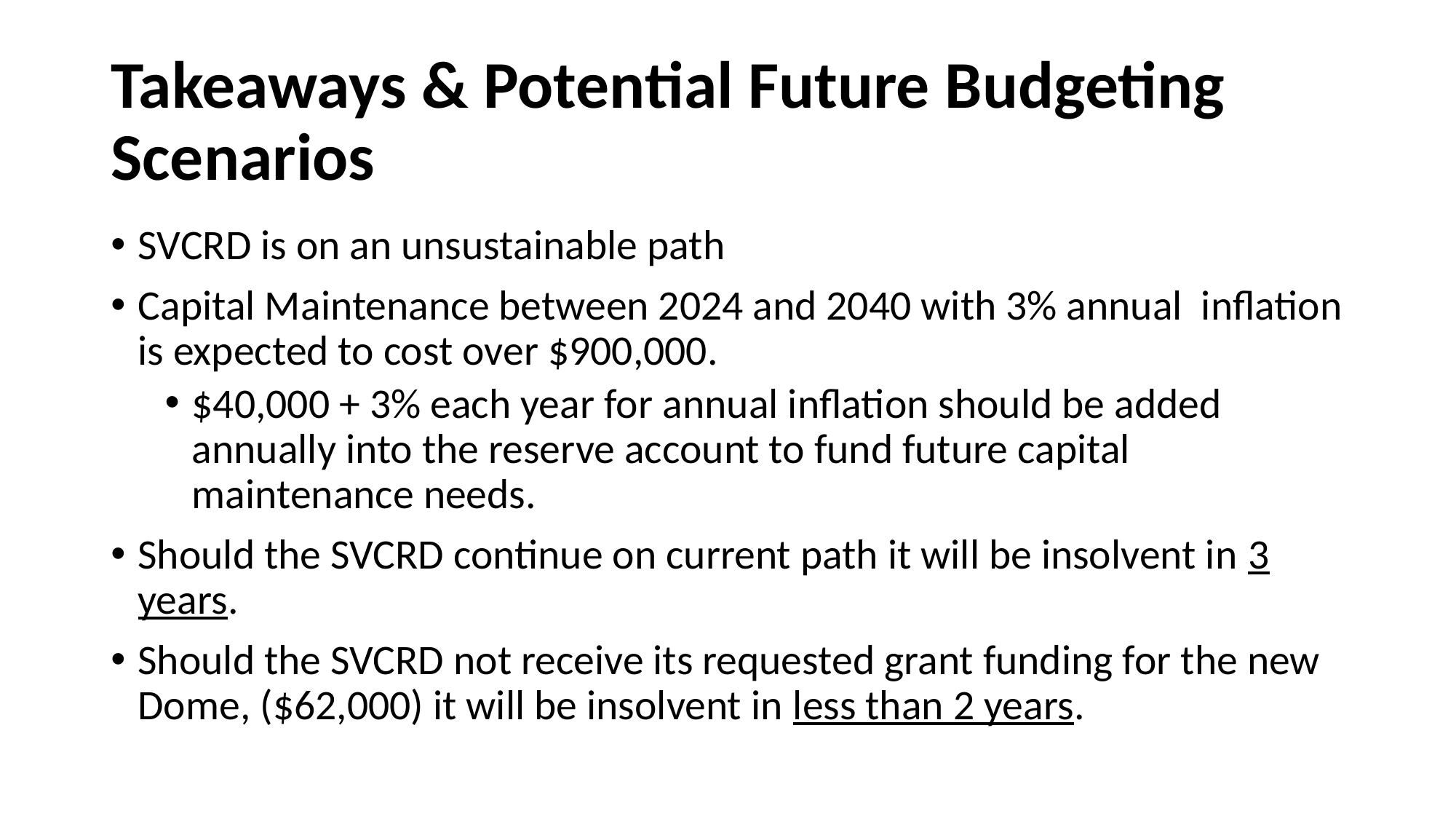

# Takeaways & Potential Future Budgeting Scenarios
SVCRD is on an unsustainable path
Capital Maintenance between 2024 and 2040 with 3% annual  inflation is expected to cost over $900,000.
$40,000 + 3% each year for annual inflation should be added annually into the reserve account to fund future capital maintenance needs.
Should the SVCRD continue on current path it will be insolvent in 3 years.
Should the SVCRD not receive its requested grant funding for the new Dome, ($62,000) it will be insolvent in less than 2 years.